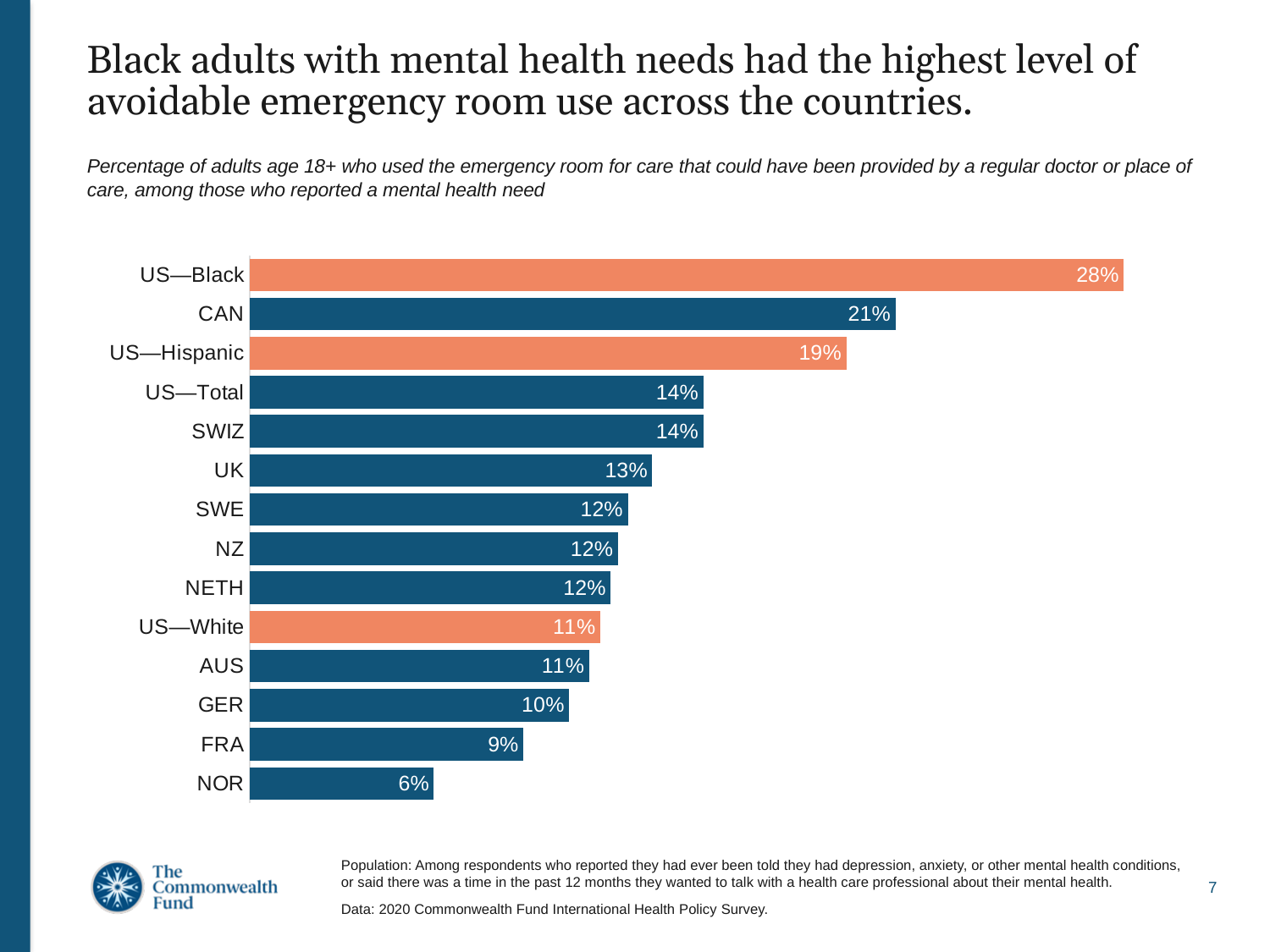

# Black adults with mental health needs had the highest level of avoidable emergency room use across the countries.
Percentage of adults age 18+ who used the emergency room for care that could have been provided by a regular doctor or place of care, among those who reported a mental health need

### Chart

| Category | Series 1 |
|---|---|
| NOR | 0.0589 |
| FRA | 0.0875 |
| GER | 0.1021 |
| AUS | 0.1085 |
| US—White | 0.1121 |
| NETH | 0.1154 |
| NZ | 0.1177 |
| SWE | 0.1209 |
| UK | 0.1287 |
| SWIZ | 0.145 |
| US—Total | 0.145 |
| US—Hispanic | 0.1907 |
| CAN | 0.2064 |
| US—Black | 0.2793 |
Population: Among respondents who reported they had ever been told they had depression, anxiety, or other mental health conditions, or said there was a time in the past 12 months they wanted to talk with a health care professional about their mental health.
Data: 2020 Commonwealth Fund International Health Policy Survey.